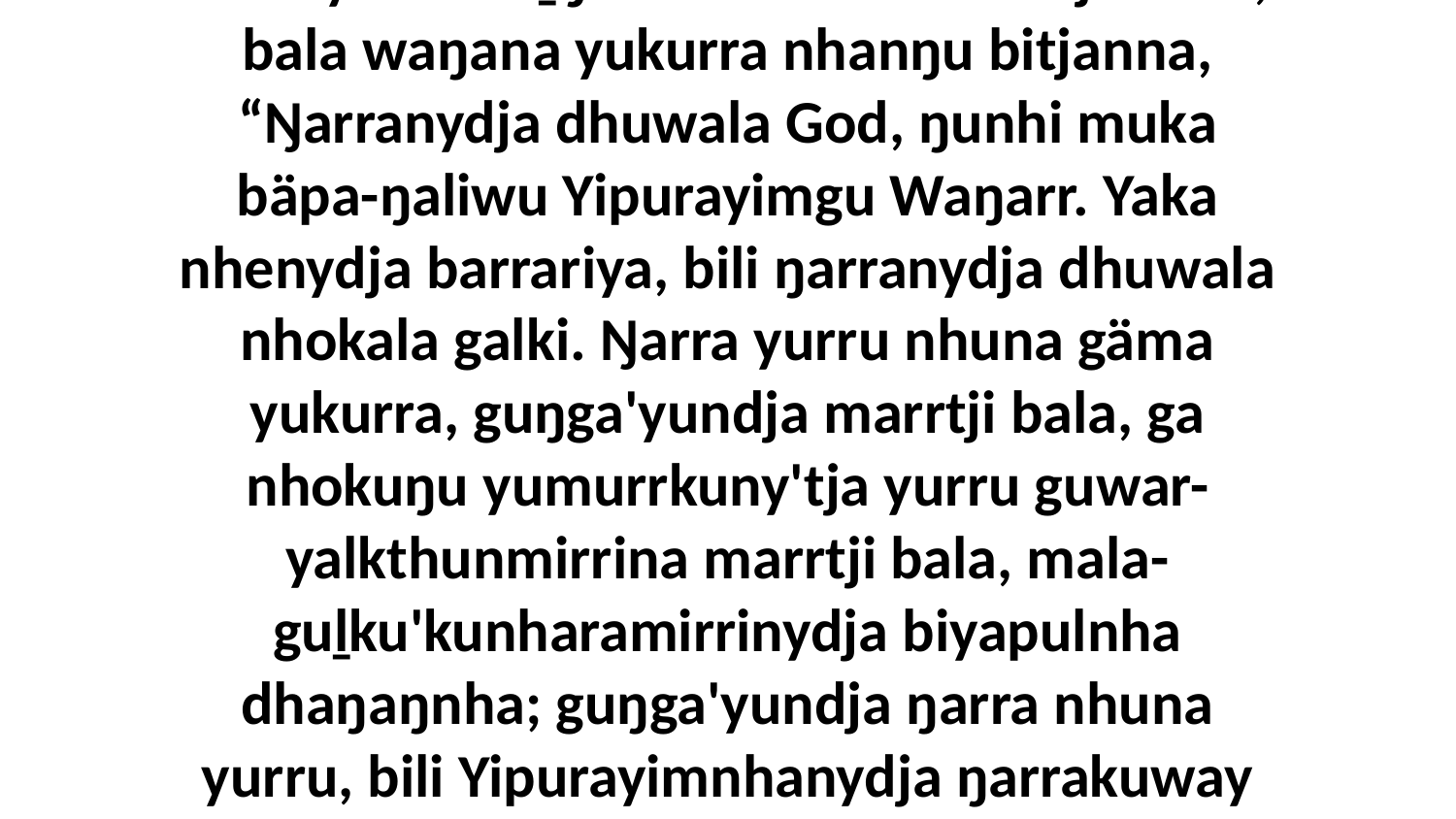

24-25 Ga wiripuŋuyuna munhayu, Godnha Garraynha maḻŋ'thun nhanukala Yitjakkala, bala waŋana yukurra nhanŋu bitjanna, “Ŋarranydja dhuwala God, ŋunhi muka bäpa-ŋaliwu Yipurayimgu Waŋarr. Yaka nhenydja barrariya, bili ŋarranydja dhuwala nhokala galki. Ŋarra yurru nhuna gäma yukurra, guŋga'yundja marrtji bala, ga nhokuŋu yumurrkuny'tja yurru guwar-yalkthunmirrina marrtji bala, mala-guḻku'kunharamirrinydja biyapulnha dhaŋaŋnha; guŋga'yundja ŋarra nhuna yurru, bili Yipurayimnhanydja ŋarrakuway ŋunhi yolŋu.” Bitjarra Garraynydja waŋana Yitjakku.